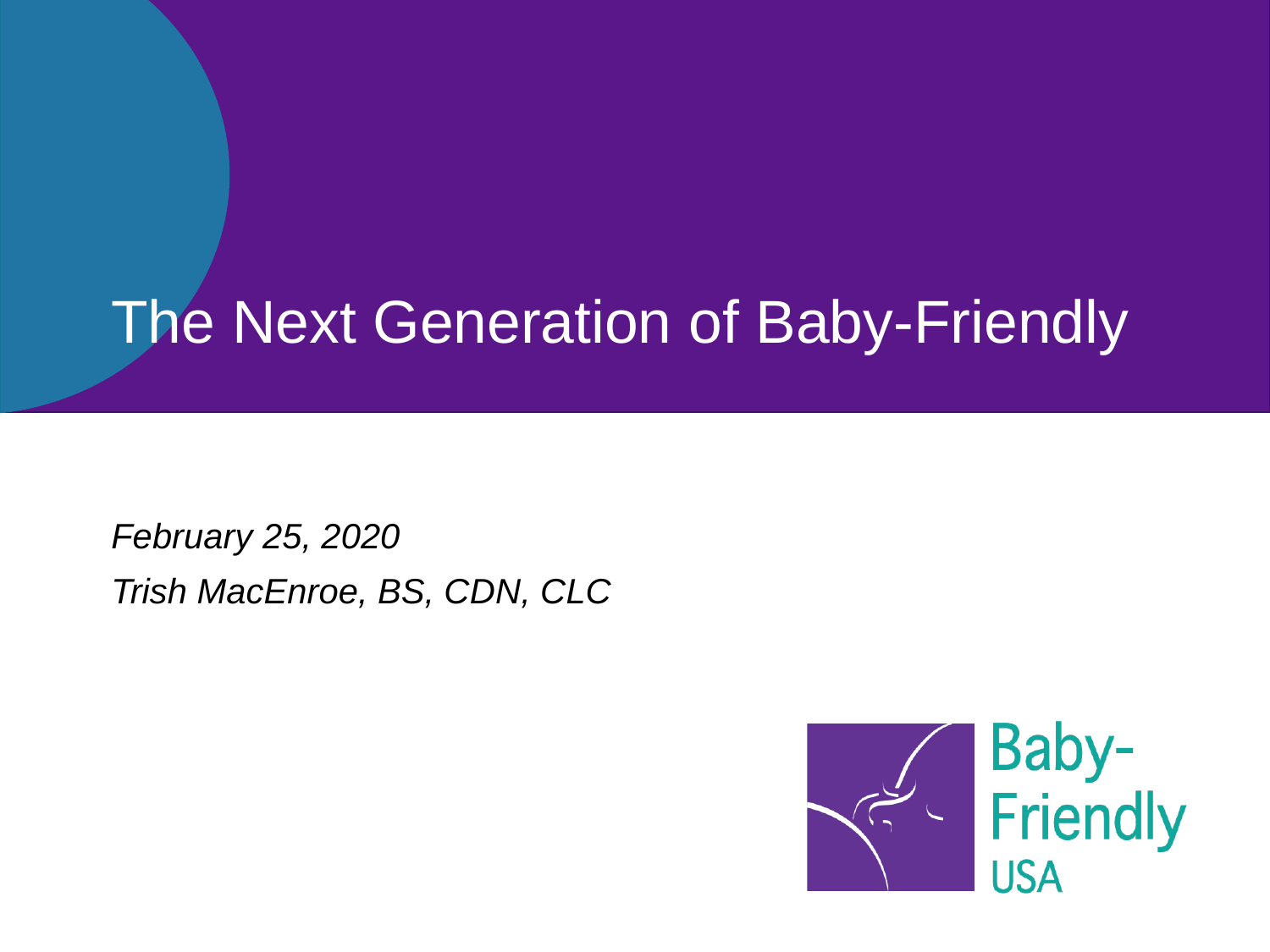

# The Next Generation of Baby-Friendly
February 25, 2020
Trish MacEnroe, BS, CDN, CLC